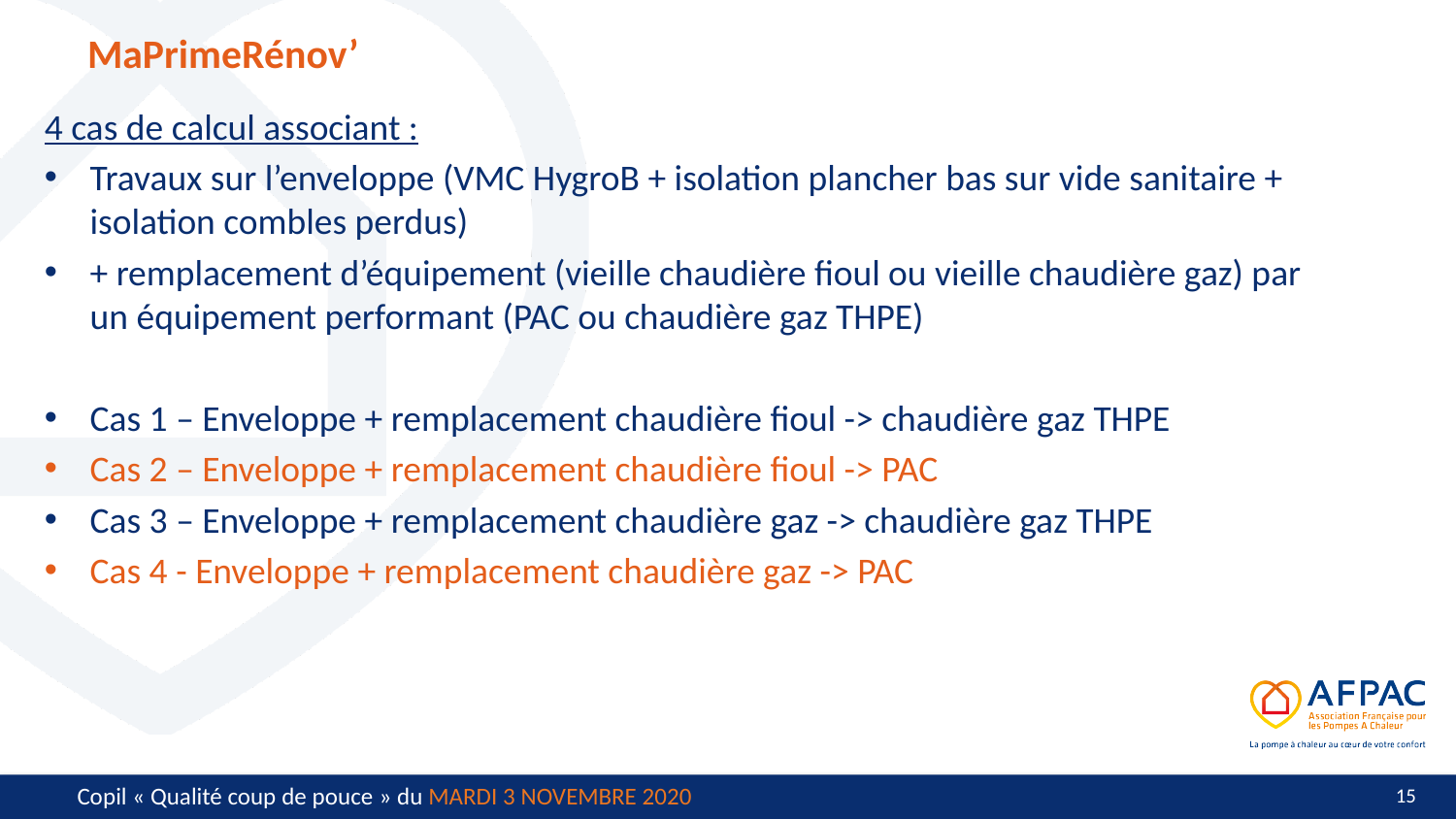

# MaPrimeRénov’
4 cas de calcul associant :
Travaux sur l’enveloppe (VMC HygroB + isolation plancher bas sur vide sanitaire + isolation combles perdus)
+ remplacement d’équipement (vieille chaudière fioul ou vieille chaudière gaz) par un équipement performant (PAC ou chaudière gaz THPE)

Cas 1 – Enveloppe + remplacement chaudière fioul -> chaudière gaz THPE
Cas 2 – Enveloppe + remplacement chaudière fioul -> PAC
Cas 3 – Enveloppe + remplacement chaudière gaz -> chaudière gaz THPE
Cas 4 - Enveloppe + remplacement chaudière gaz -> PAC
15